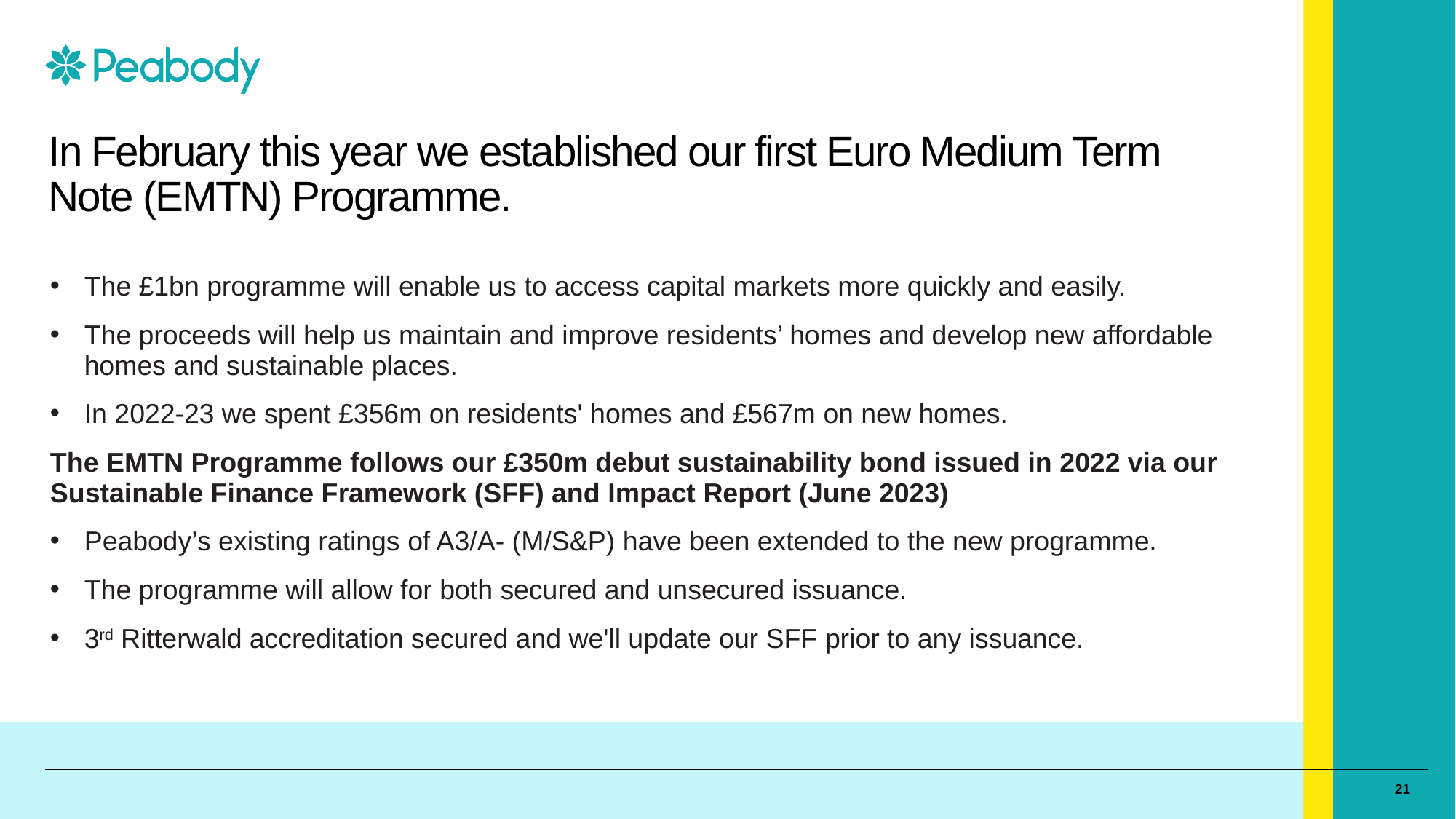

# In February this year we established our first Euro Medium Term Note (EMTN) Programme.
The £1bn programme will enable us to access capital markets more quickly and easily.
The proceeds will help us maintain and improve residents’ homes and develop new affordable homes and sustainable places.
In 2022-23 we spent £356m on residents' homes and £567m on new homes.
The EMTN Programme follows our £350m debut sustainability bond issued in 2022 via our Sustainable Finance Framework (SFF) and Impact Report (June 2023)
Peabody’s existing ratings of A3/A- (M/S&P) have been extended to the new programme.
The programme will allow for both secured and unsecured issuance.
3rd Ritterwald accreditation secured and we'll update our SFF prior to any issuance.
21